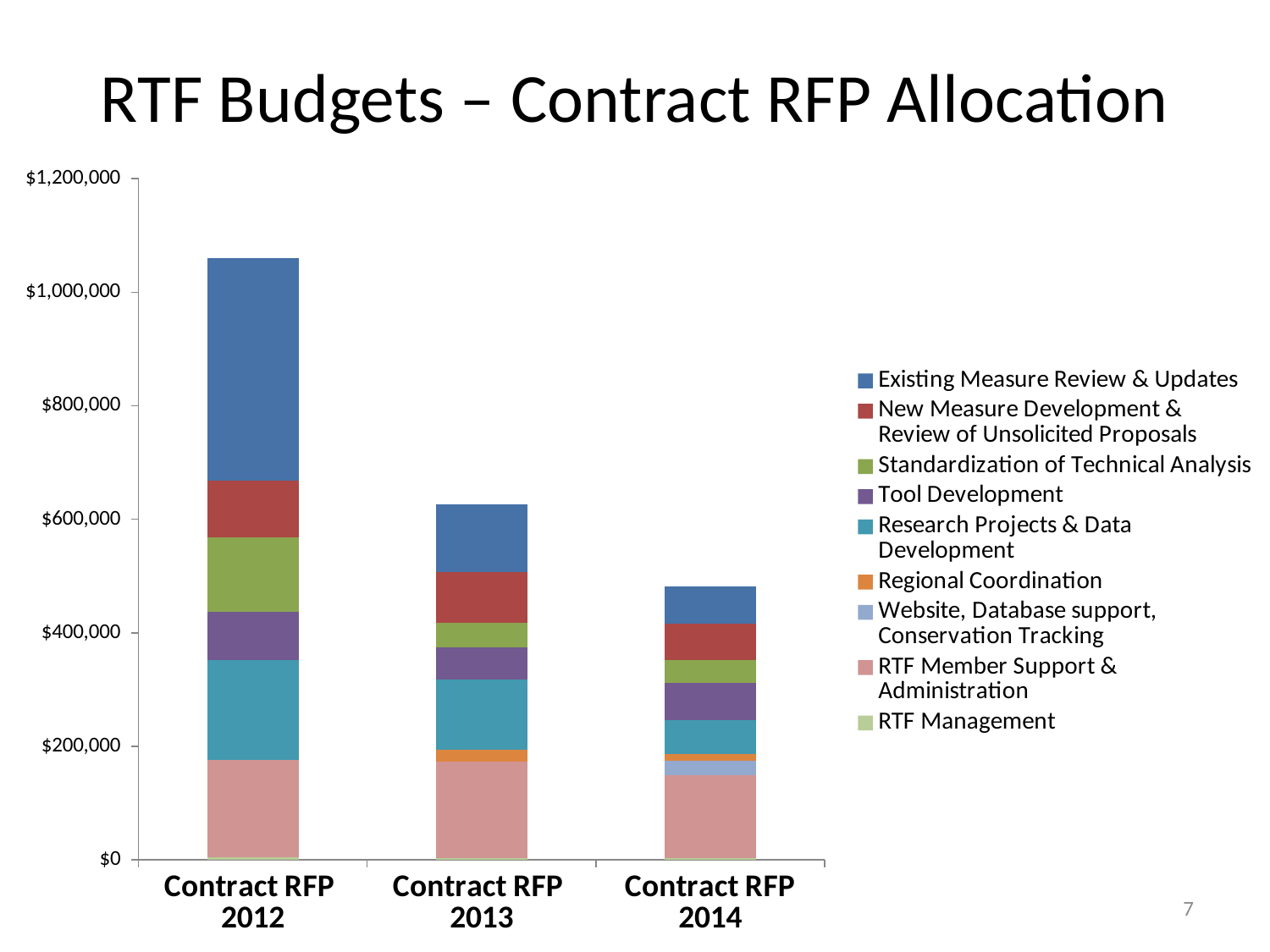

# RTF Budgets – Contract RFP Allocation

### Chart

| Category | RTF Management | RTF Member Support & Administration | Website, Database support, Conservation Tracking  | Regional Coordination | Research Projects & Data Development | Tool Development | Standardization of Technical Analysis | New Measure Development & Review of Unsolicited Proposals | Existing Measure Review & Updates |
|---|---|---|---|---|---|---|---|---|---|
| Contract RFP
2012 | 4910.000000000001 | 170868.00000000003 | 0.0 | 0.0 | 176760.00000000003 | 84452.00000000001 | 131588.0 | 99182.00000000001 | 392800.00000000006 |
| Contract RFP
2013 | 2946.0000000000005 | 170868.00000000003 | 0.0 | 19640.000000000004 | 124714.00000000001 | 55974.00000000001 | 43208.00000000001 | 90344.00000000001 | 118331.00000000001 |
| Contract RFP
2014 | 4000.0 | 145000.0 | 25000.0 | 12500.0 | 60000.0 | 65000.0 | 40000.0 | 65000.0 | 65500.0 |
7